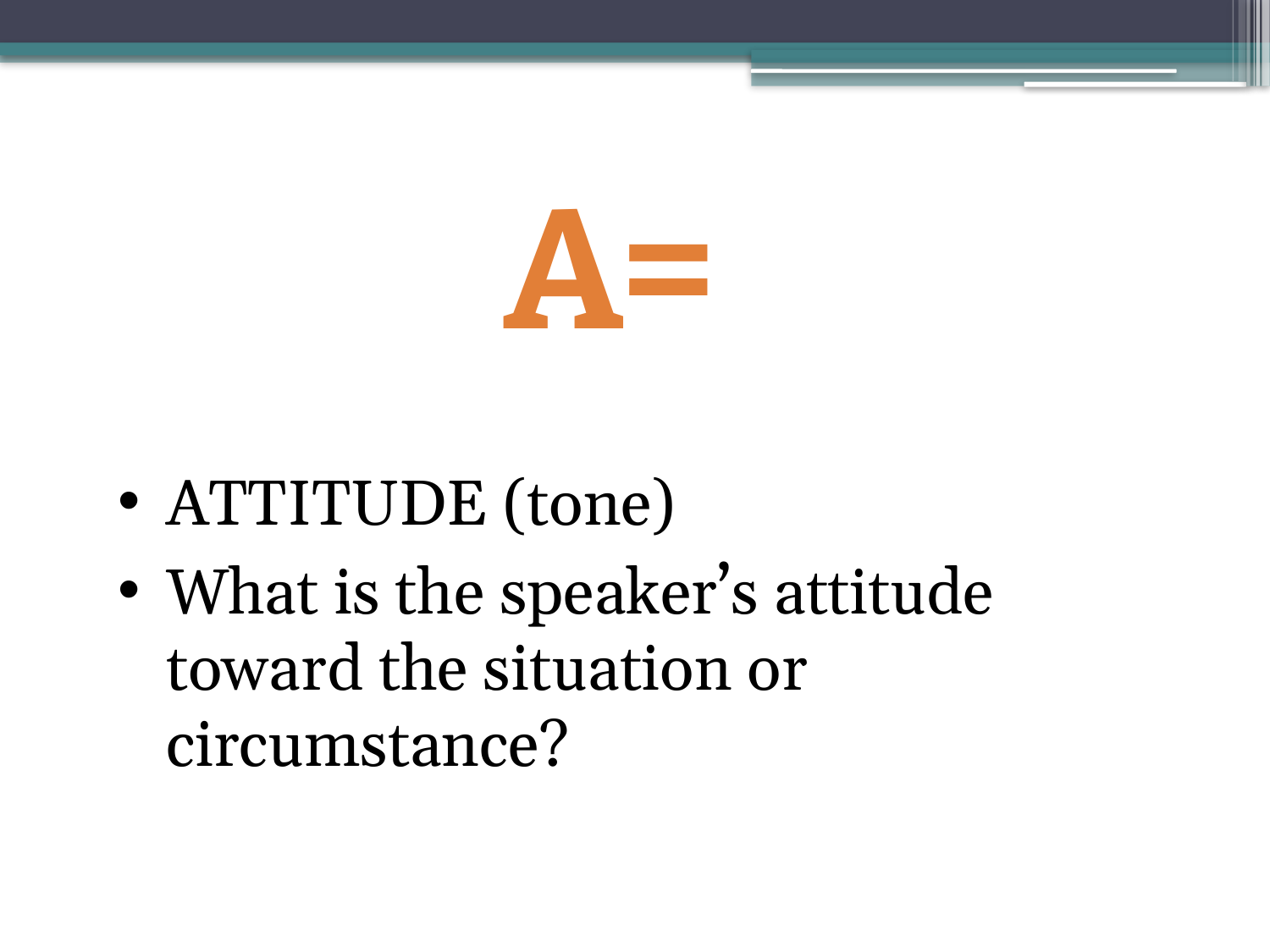

# A=
ATTITUDE (tone)
What is the speaker’s attitude toward the situation or circumstance?